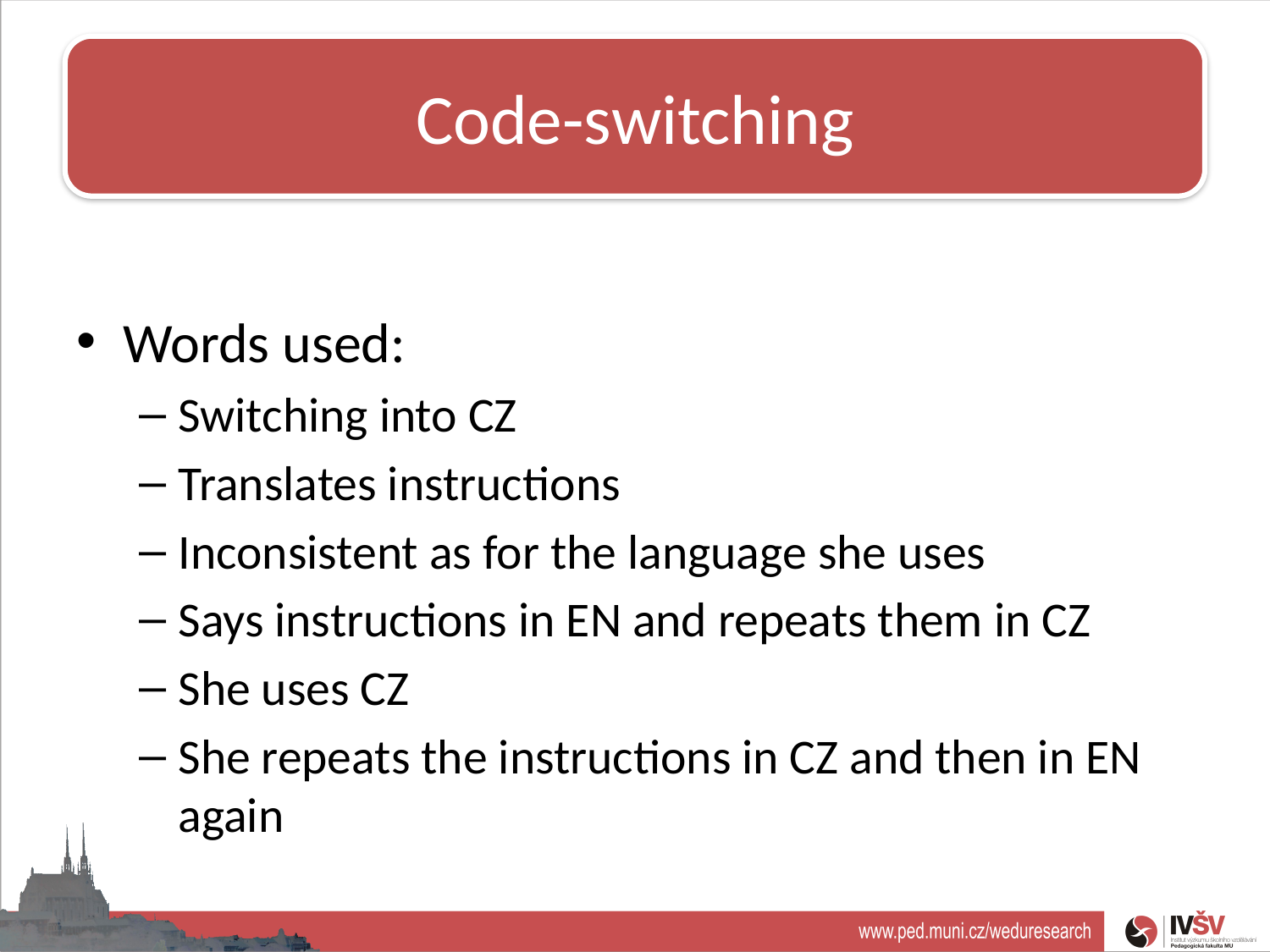

Code-switching
# Teacher professionalism

Words used:
Switching into CZ
Translates instructions
Inconsistent as for the language she uses
Says instructions in EN and repeats them in CZ
She uses CZ
She repeats the instructions in CZ and then in EN again